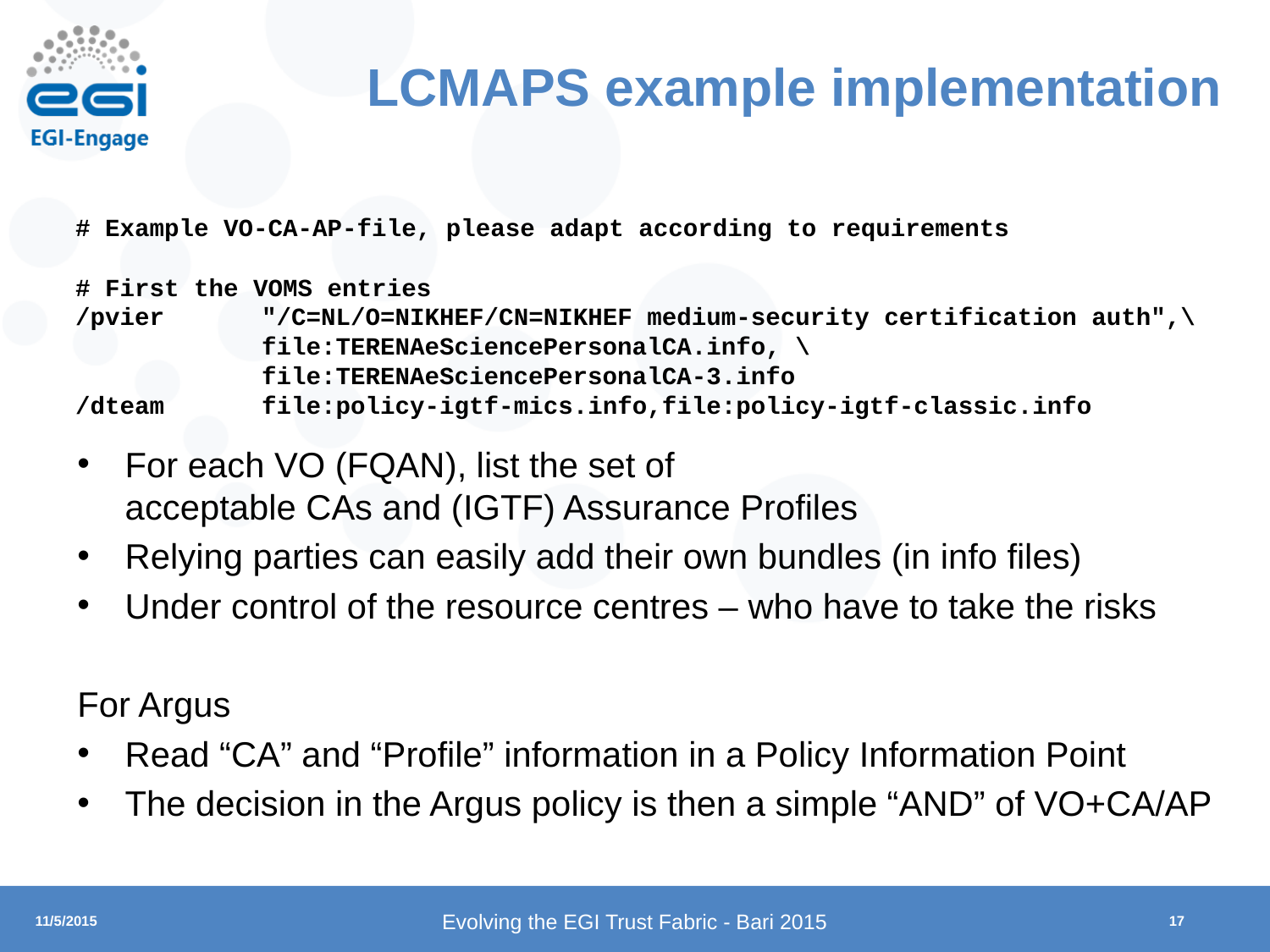

# LCMAPS example implementation
# Example VO-CA-AP-file, please adapt according to requirements

# First the VOMS entries
/pvier	    "/C=NL/O=NIKHEF/CN=NIKHEF medium-security certification auth",\
	    file:TERENAeSciencePersonalCA.info, \
	    file:TERENAeSciencePersonalCA-3.info
/dteam	    file:policy-igtf-mics.info,file:policy-igtf-classic.info
For each VO (FQAN), list the set of
acceptable CAs and (IGTF) Assurance Profiles
Relying parties can easily add their own bundles (in info files)
Under control of the resource centres – who have to take the risks

For Argus
Read “CA” and “Profile” information in a Policy Information Point
The decision in the Argus policy is then a simple “AND” of VO+CA/AP
Evolving the EGI Trust Fabric - Bari 2015